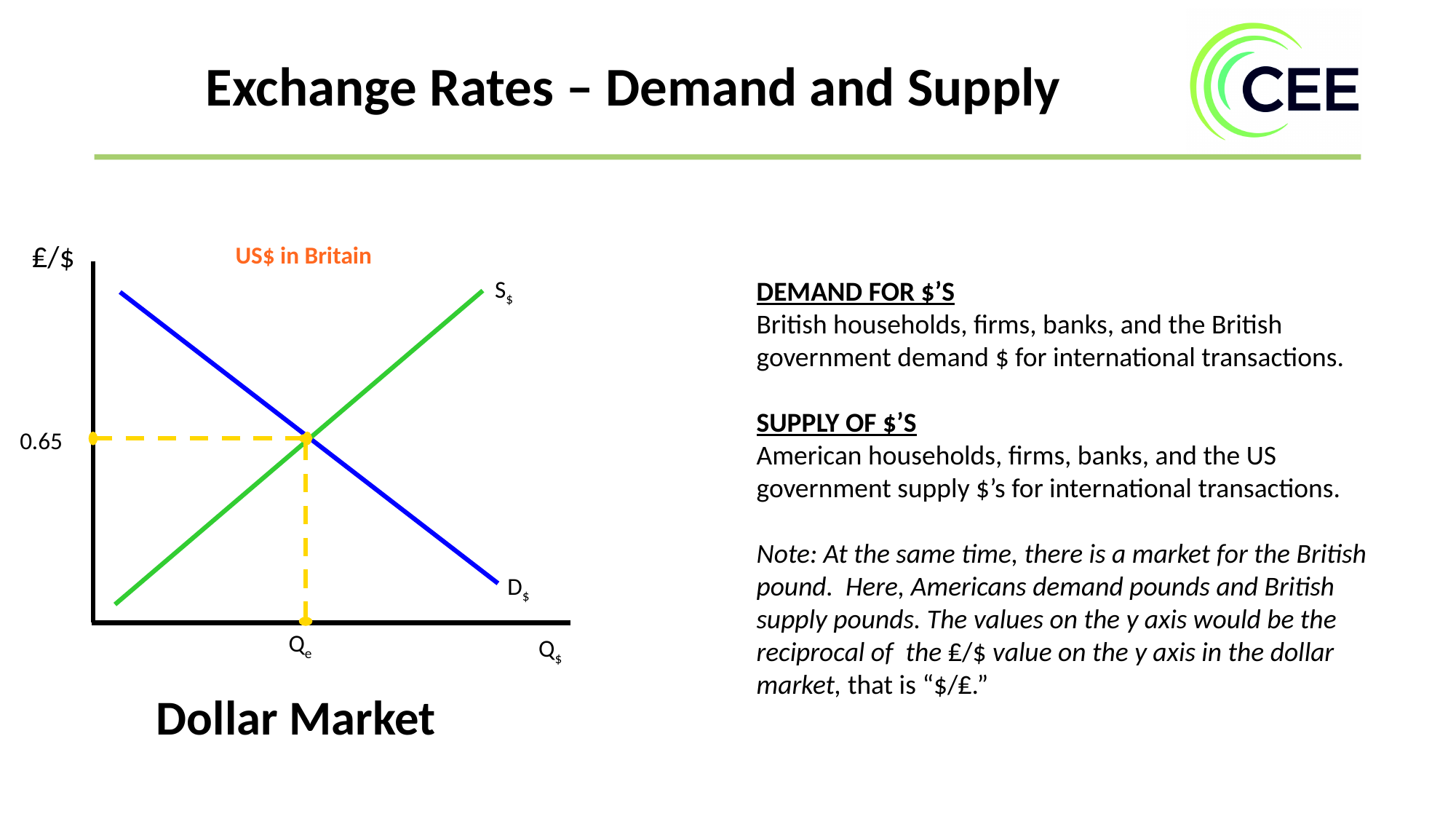

Exchange Rates – Demand and Supply
₤/$
US$ in Britain
S$
0.65
D$
Qe
Q$
DEMAND FOR $’S
British households, firms, banks, and the British government demand $ for international transactions.

SUPPLY OF $’S
American households, firms, banks, and the US government supply $’s for international transactions.

Note: At the same time, there is a market for the British pound.  Here, Americans demand pounds and British supply pounds. The values on the y axis would be the reciprocal of  the ₤/$ value on the y axis in the dollar market, that is “$/₤.”

Dollar Market